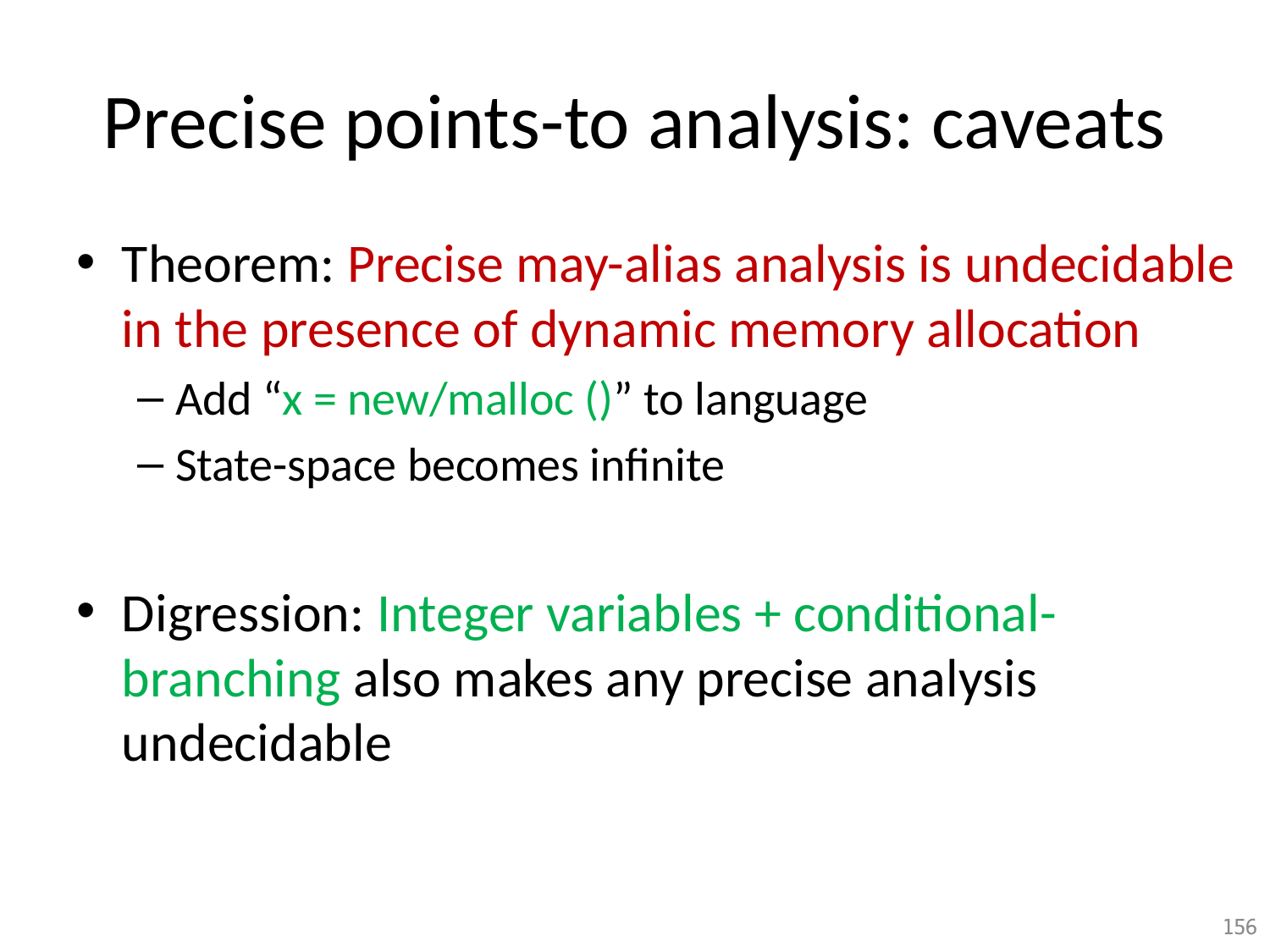

# Precise points-to analysis: caveats
Theorem: Precise may-alias analysis is undecidable in the presence of dynamic memory allocation
Add “x = new/malloc ()” to language
State-space becomes infinite

Digression: Integer variables + conditional-branching also makes any precise analysis undecidable
156